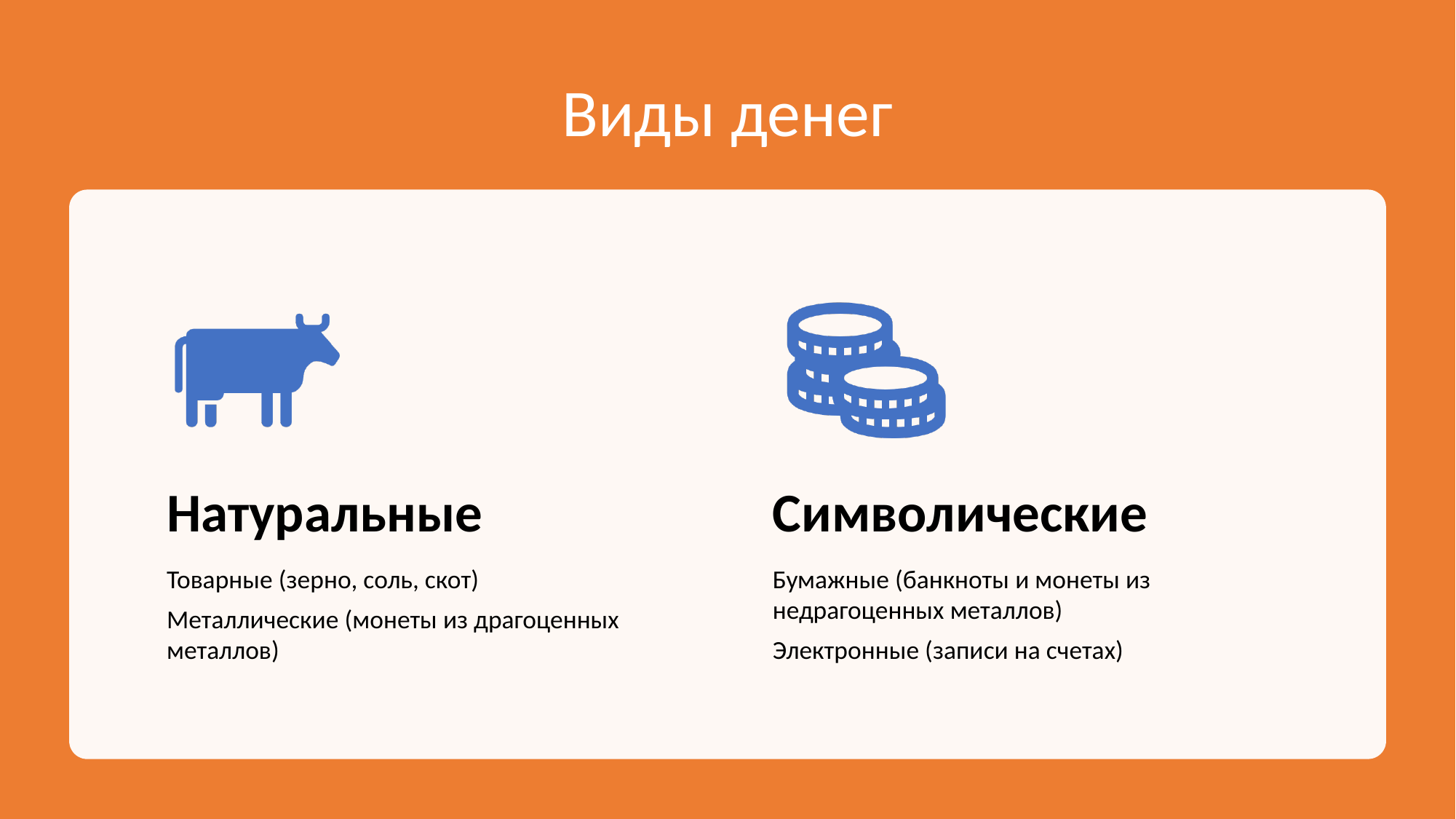

# Виды денег

Натуральные
Товарные (зерно, соль, скот)
Металлические (монеты из драгоценных металлов)
Символические
Бумажные (банкноты и монеты из недрагоценных металлов)
Электронные (записи на счетах)